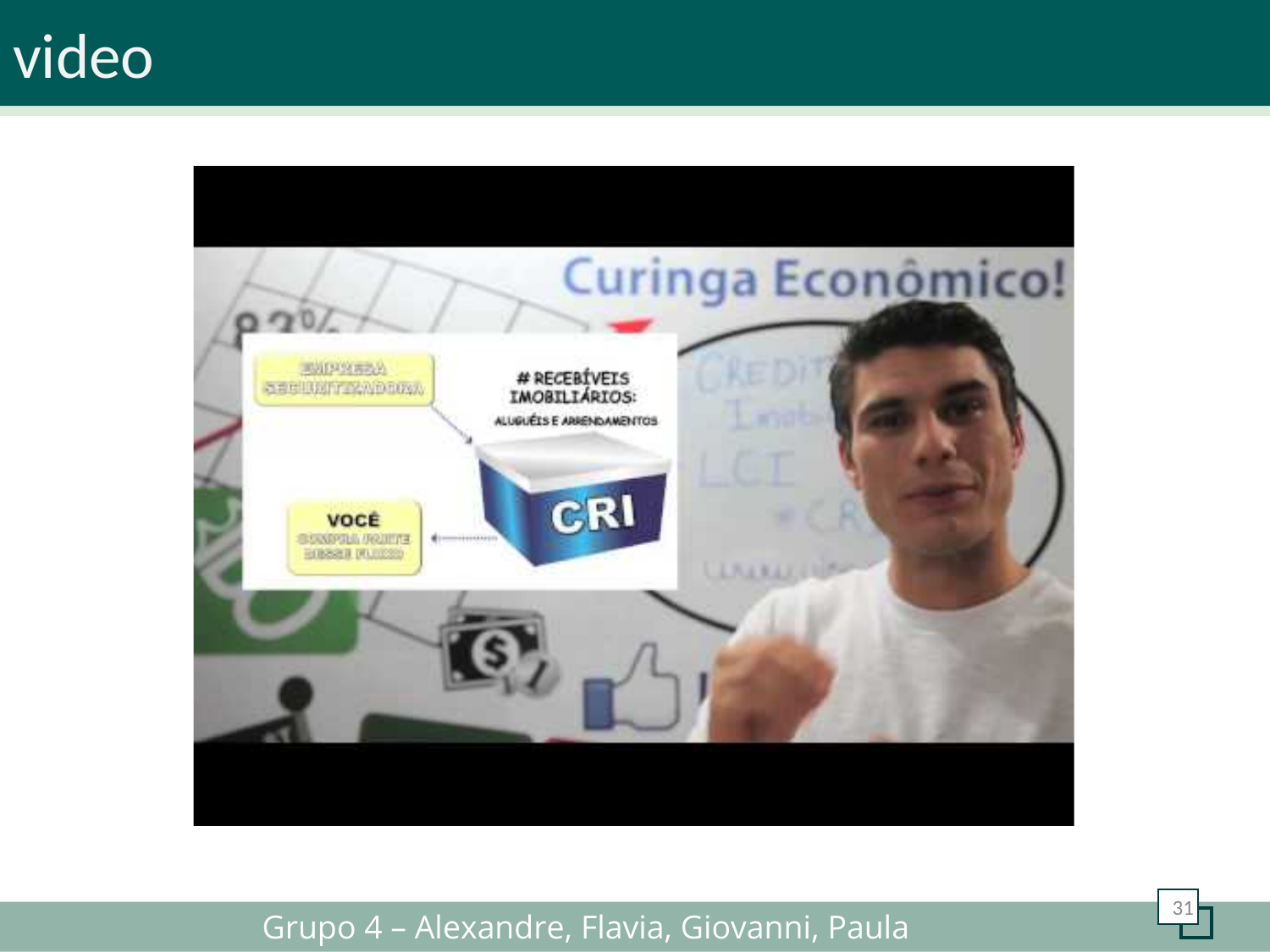

video

31

Grupo 4 – Alexandre, Flavia, Giovanni, Paula